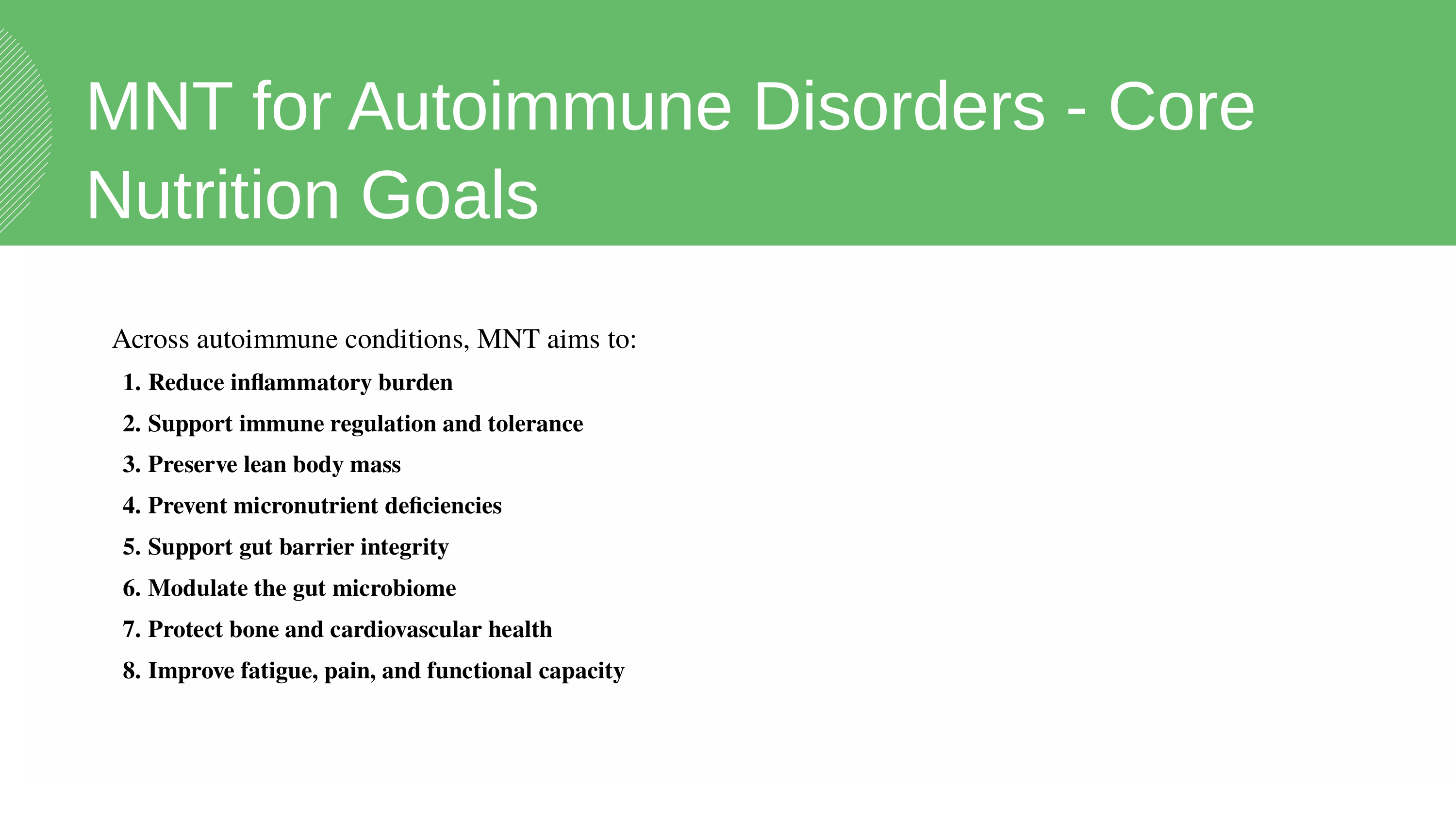

MNT for Autoimmune Disorders - Core Nutrition Goals
Across autoimmune conditions, MNT aims to:
Reduce inflammatory burden
Support immune regulation and tolerance
Preserve lean body mass
Prevent micronutrient deficiencies
Support gut barrier integrity
Modulate the gut microbiome
Protect bone and cardiovascular health
Improve fatigue, pain, and functional capacity